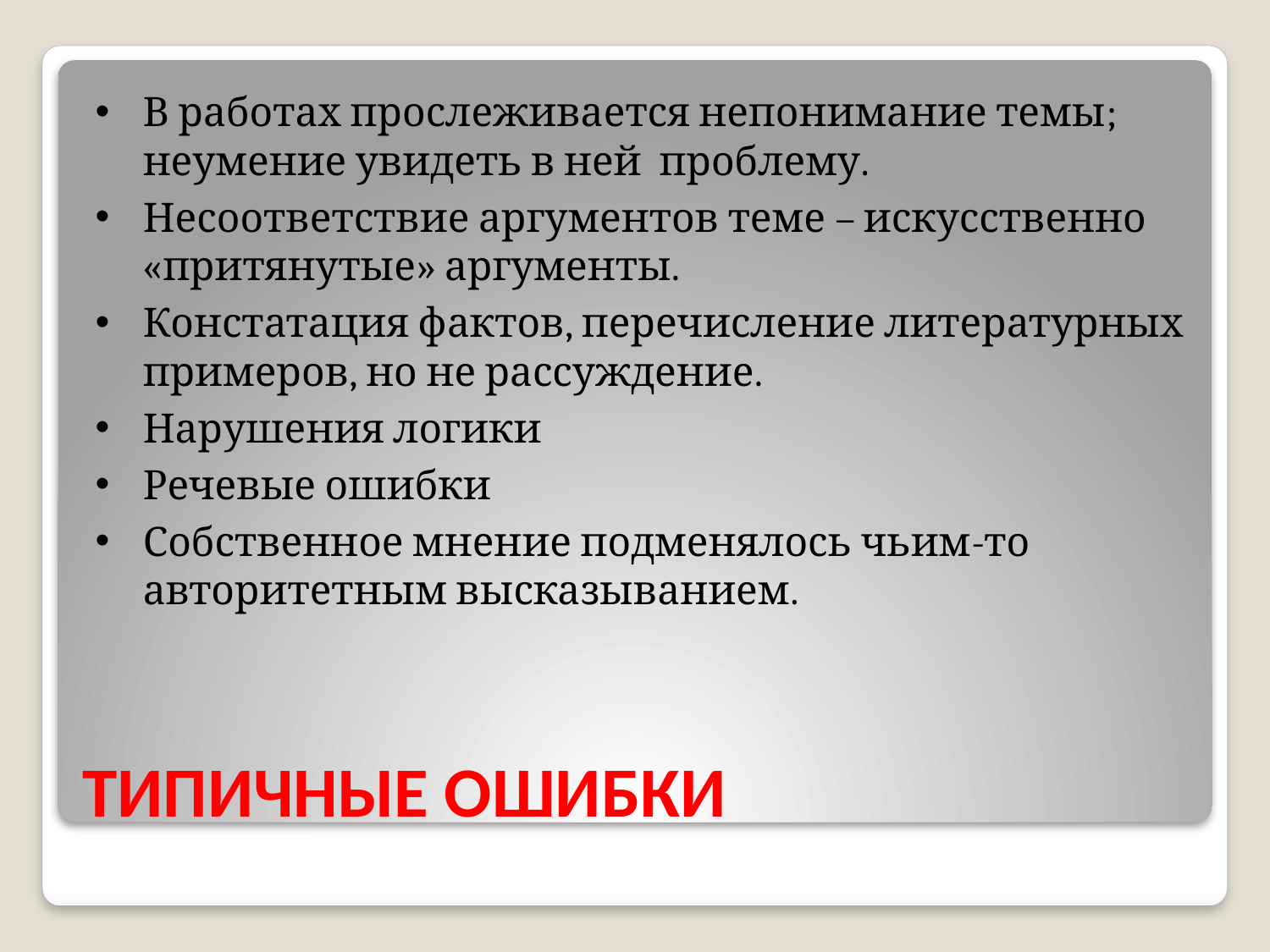

В работах прослеживается непонимание темы; неумение увидеть в ней  проблему.
Несоответствие аргументов теме – искусственно «притянутые» аргументы.
Констатация фактов, перечисление литературных примеров, но не рассуждение.
Нарушения логики
Речевые ошибки
Собственное мнение подменялось чьим-то авторитетным высказыванием.

# ТИПИЧНЫЕ ОШИБКИ